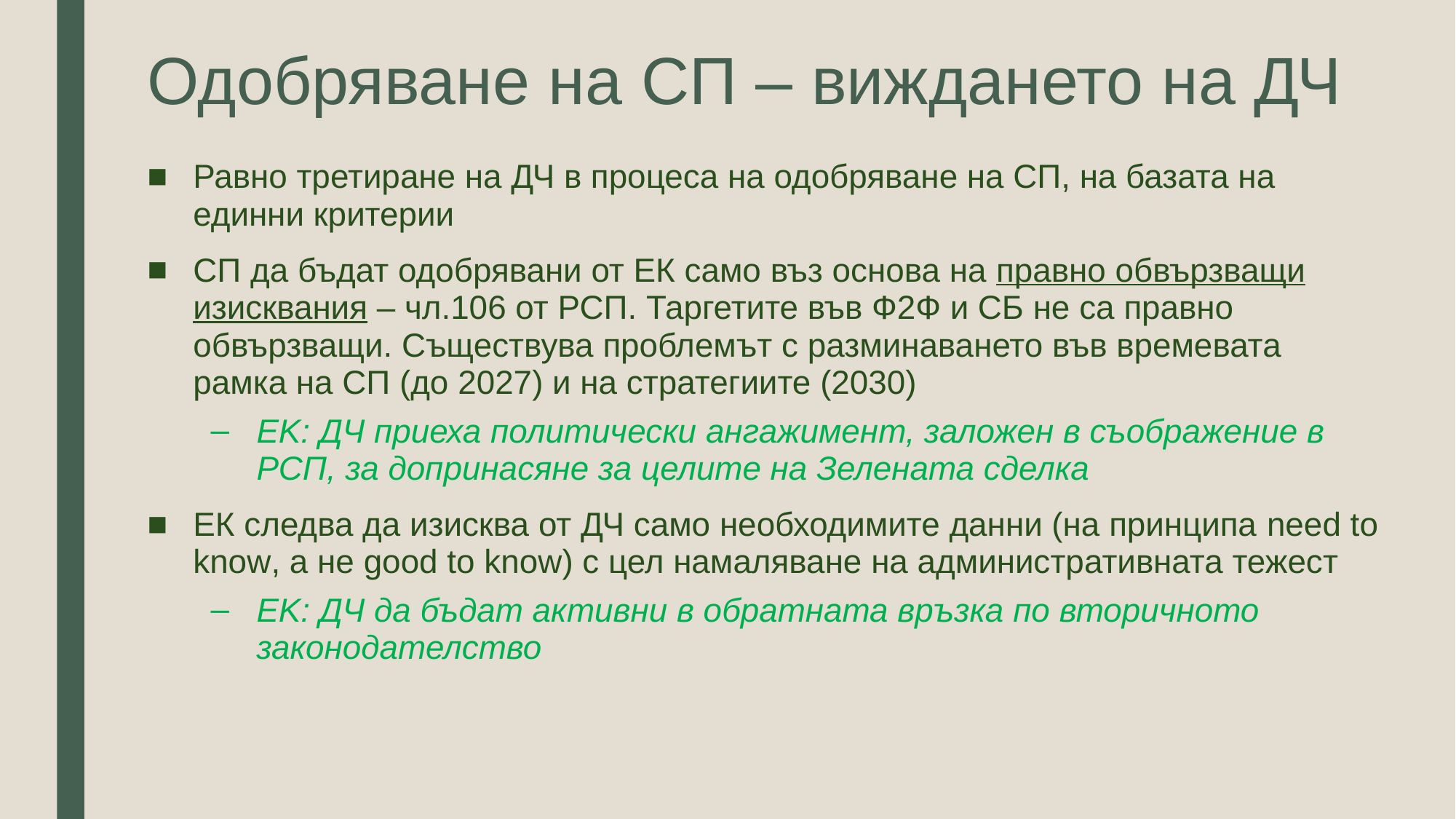

# Одобряване на СП – виждането на ДЧ
Равно третиране на ДЧ в процеса на одобряване на СП, на базата на единни критерии
СП да бъдат одобрявани от ЕК само въз основа на правно обвързващи изисквания – чл.106 от РСП. Таргетите във Ф2Ф и СБ не са правно обвързващи. Съществува проблемът с разминаването във времевата рамка на СП (до 2027) и на стратегиите (2030)
EK: ДЧ приеха политически ангажимент, заложен в съображение в РСП, за допринасяне за целите на Зелената сделка
ЕК следва да изисква от ДЧ само необходимите данни (на принципа need to know, а не good to know) с цел намаляване на административната тежест
EK: ДЧ да бъдат активни в обратната връзка по вторичното законодателство